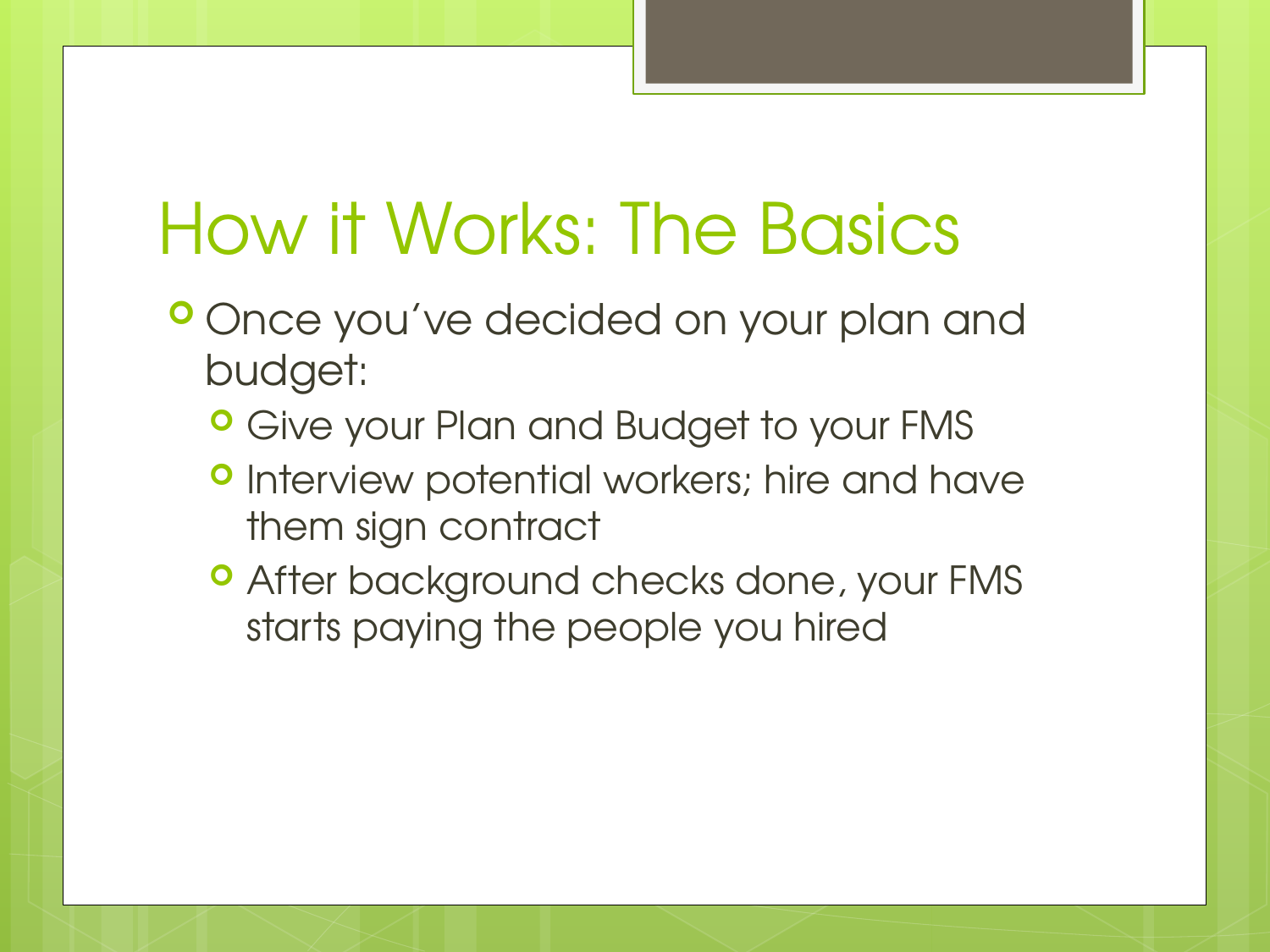

# How it Works: The Basics
Once you’ve decided on your plan and budget:
Give your Plan and Budget to your FMS
Interview potential workers; hire and have them sign contract
After background checks done, your FMS starts paying the people you hired